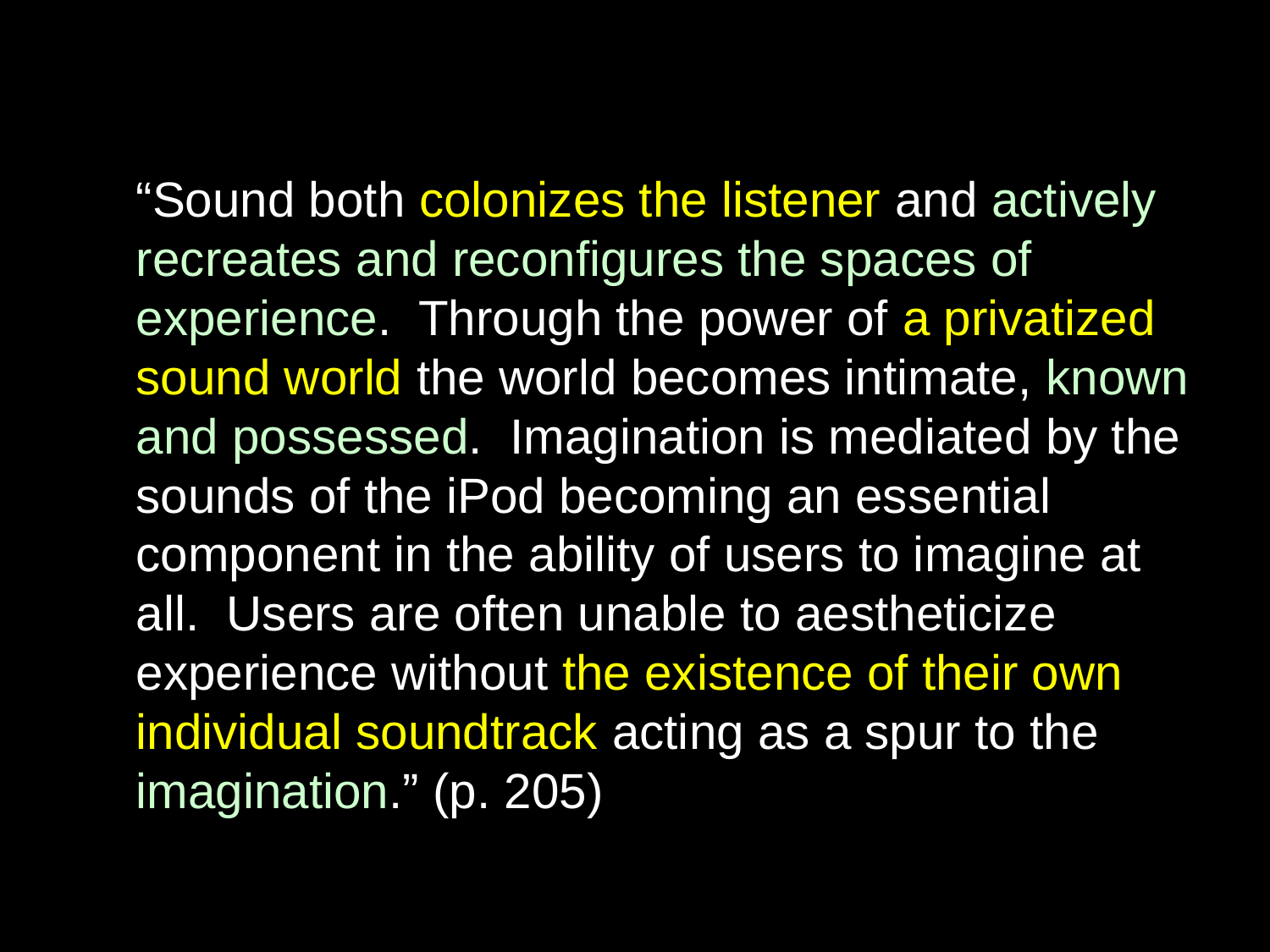

“Sound both colonizes the listener and actively recreates and reconfigures the spaces of experience.  Through the power of a privatized sound world the world becomes intimate, known and possessed.  Imagination is mediated by the sounds of the iPod becoming an essential component in the ability of users to imagine at all.  Users are often unable to aestheticize experience without the existence of their own individual soundtrack acting as a spur to the imagination.” (p. 205)